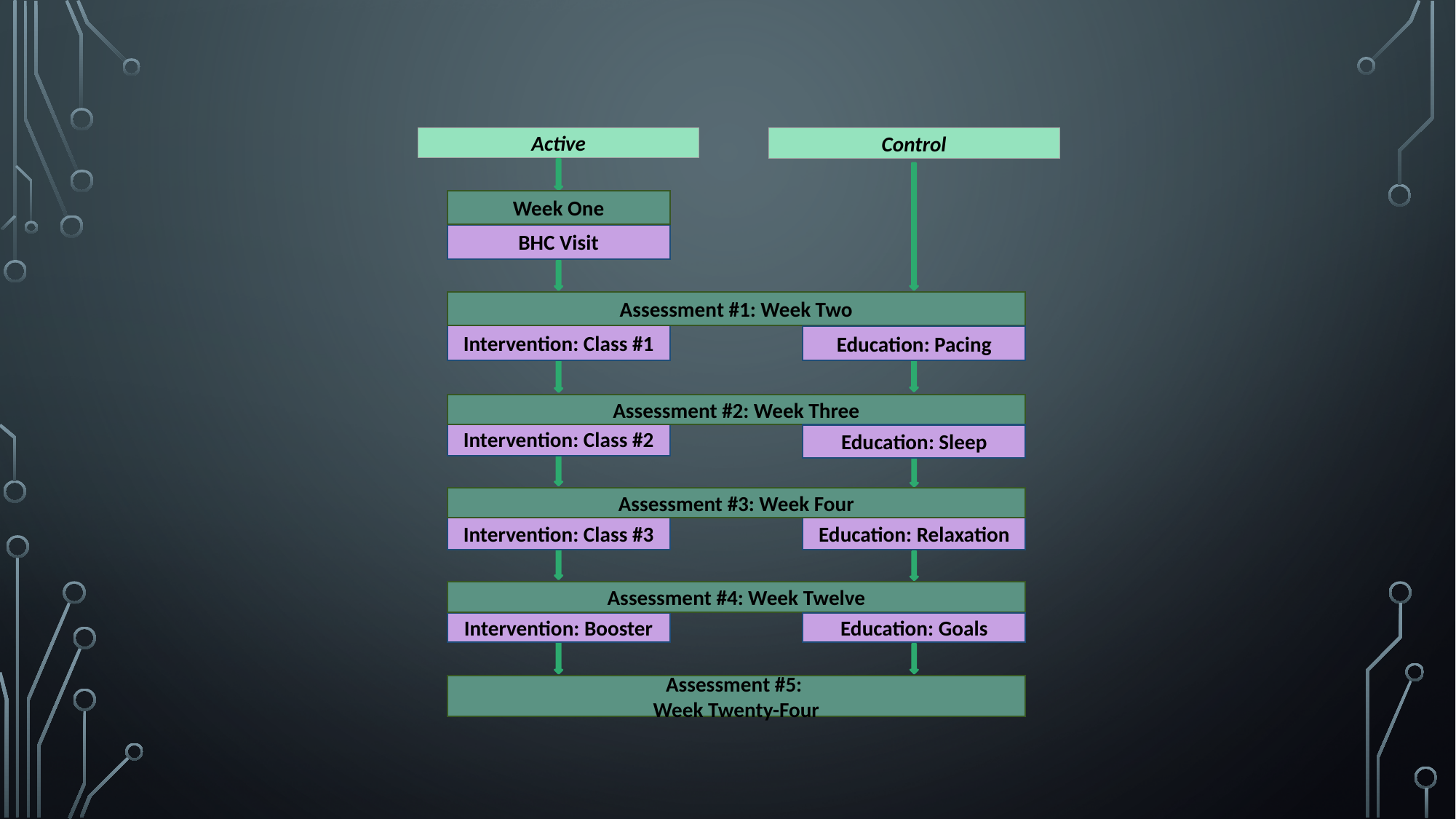

Active
Control

Week One
BHC Visit

Assessment #1: Week Two
Intervention: Class #1
Education: Pacing

Assessment #2: Week Three
Intervention: Class #2
Education: Sleep

Assessment #3: Week Four
Intervention: Class #3
Education: Relaxation

Assessment #4: Week Twelve
Intervention: Booster
Education: Goals

Assessment #5:
Week Twenty-Four